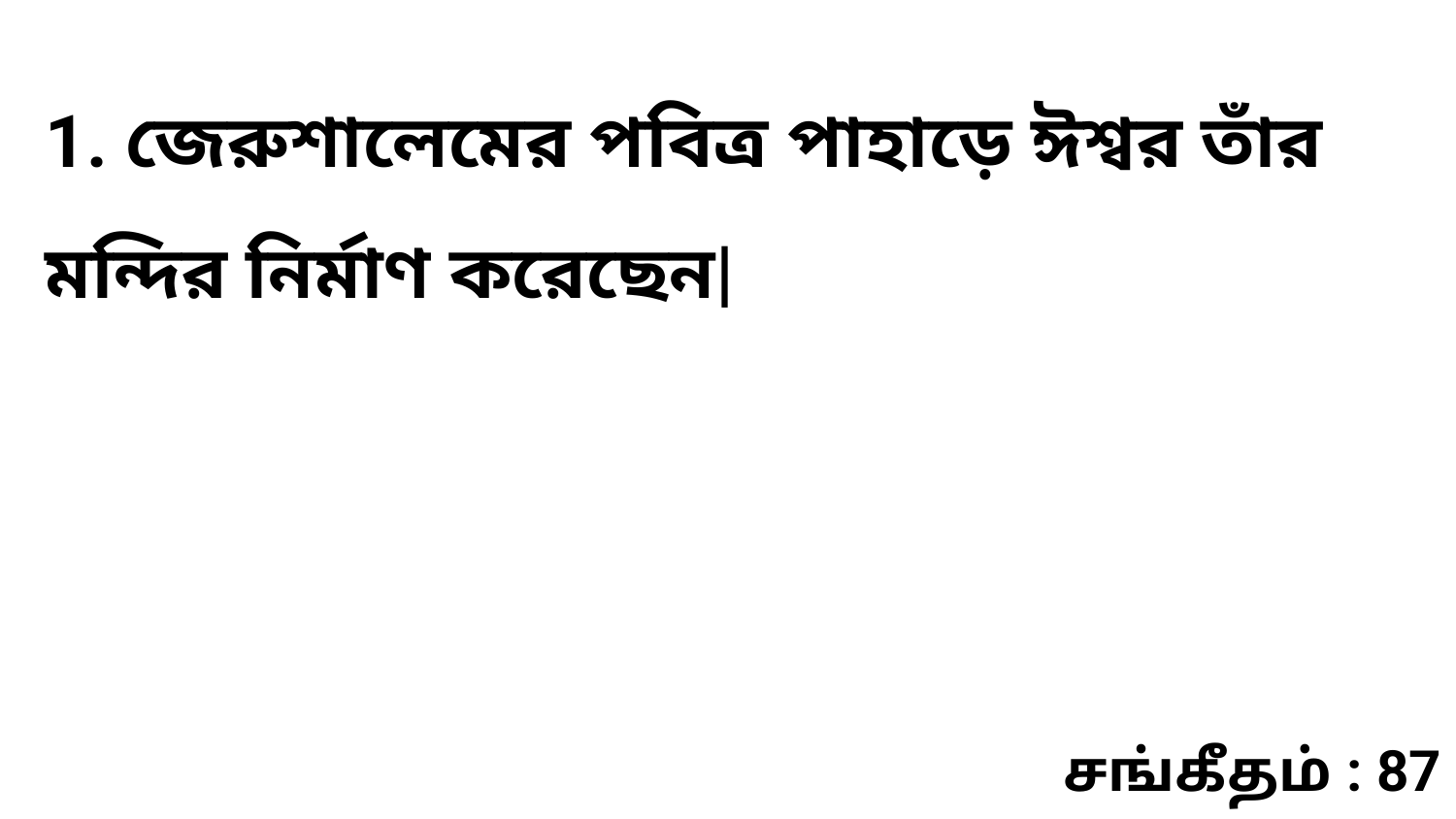

1. জেরুশালেমের পবিত্র পাহাড়ে ঈশ্বর তাঁর মন্দির নির্মাণ করেছেন|
சங்கீதம் : 87